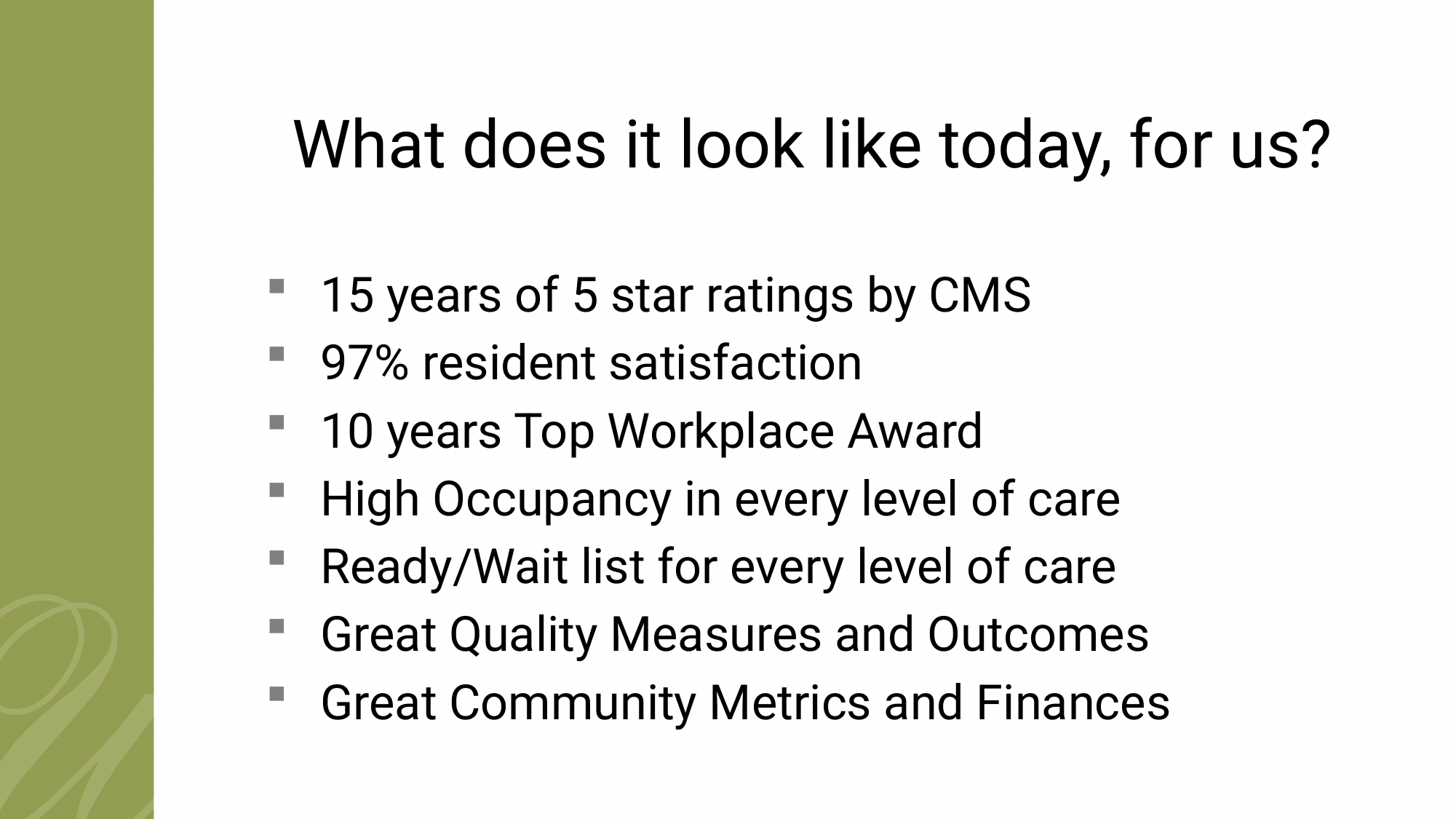

# What does it look like today, for us?
15 years of 5 star ratings by CMS
97% resident satisfaction
10 years Top Workplace Award
High Occupancy in every level of care
Ready/Wait list for every level of care
Great Quality Measures and Outcomes
Great Community Metrics and Finances